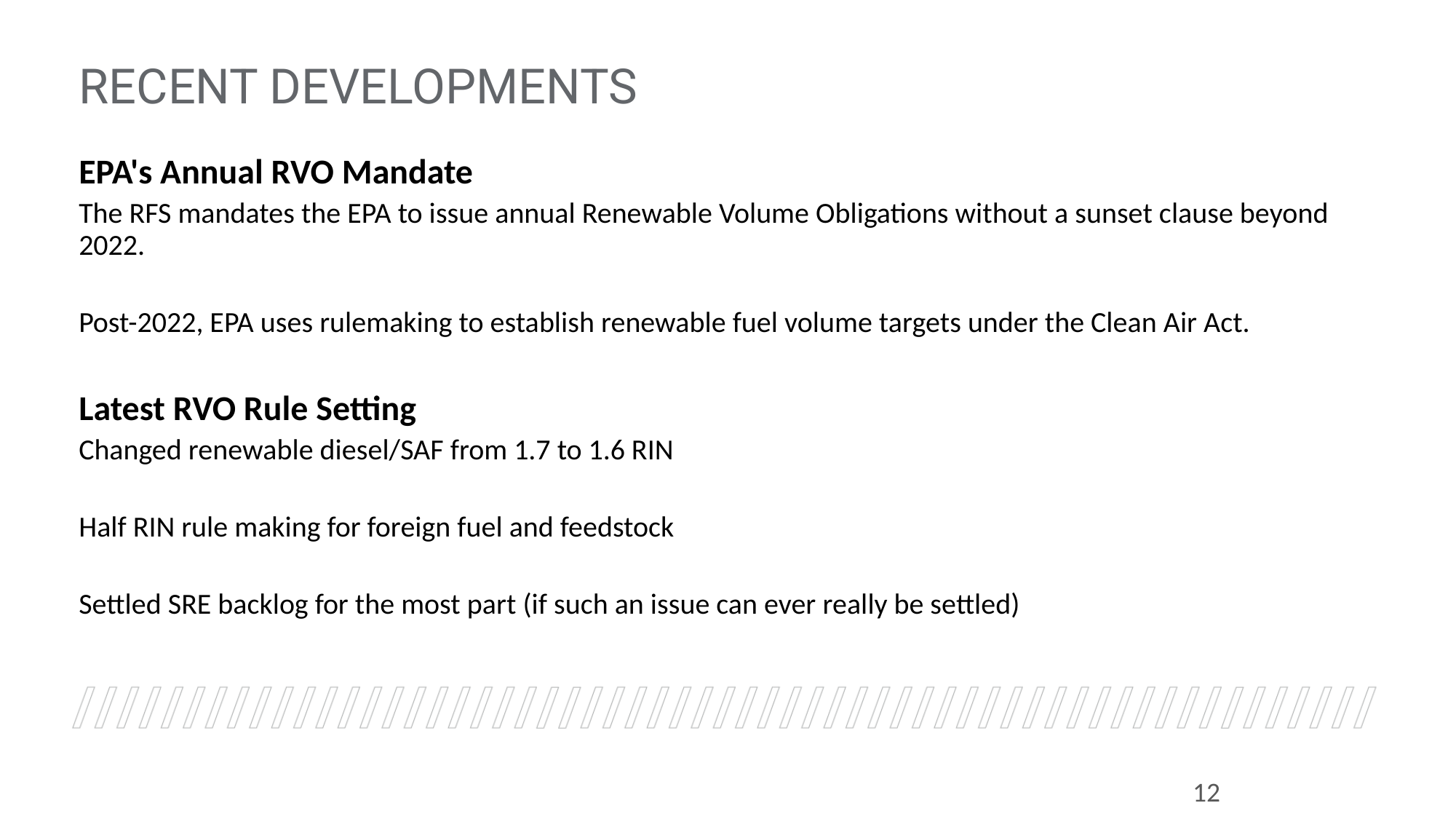

Recent Developments
Recent Developments
EPA's Annual RVO Mandate
The RFS mandates the EPA to issue annual Renewable Volume Obligations without a sunset clause beyond 2022.

Post-2022, EPA uses rulemaking to establish renewable fuel volume targets under the Clean Air Act.
Latest RVO Rule Setting
Changed renewable diesel/SAF from 1.7 to 1.6 RIN

Half RIN rule making for foreign fuel and feedstock

Settled SRE backlog for the most part (if such an issue can ever really be settled)
12